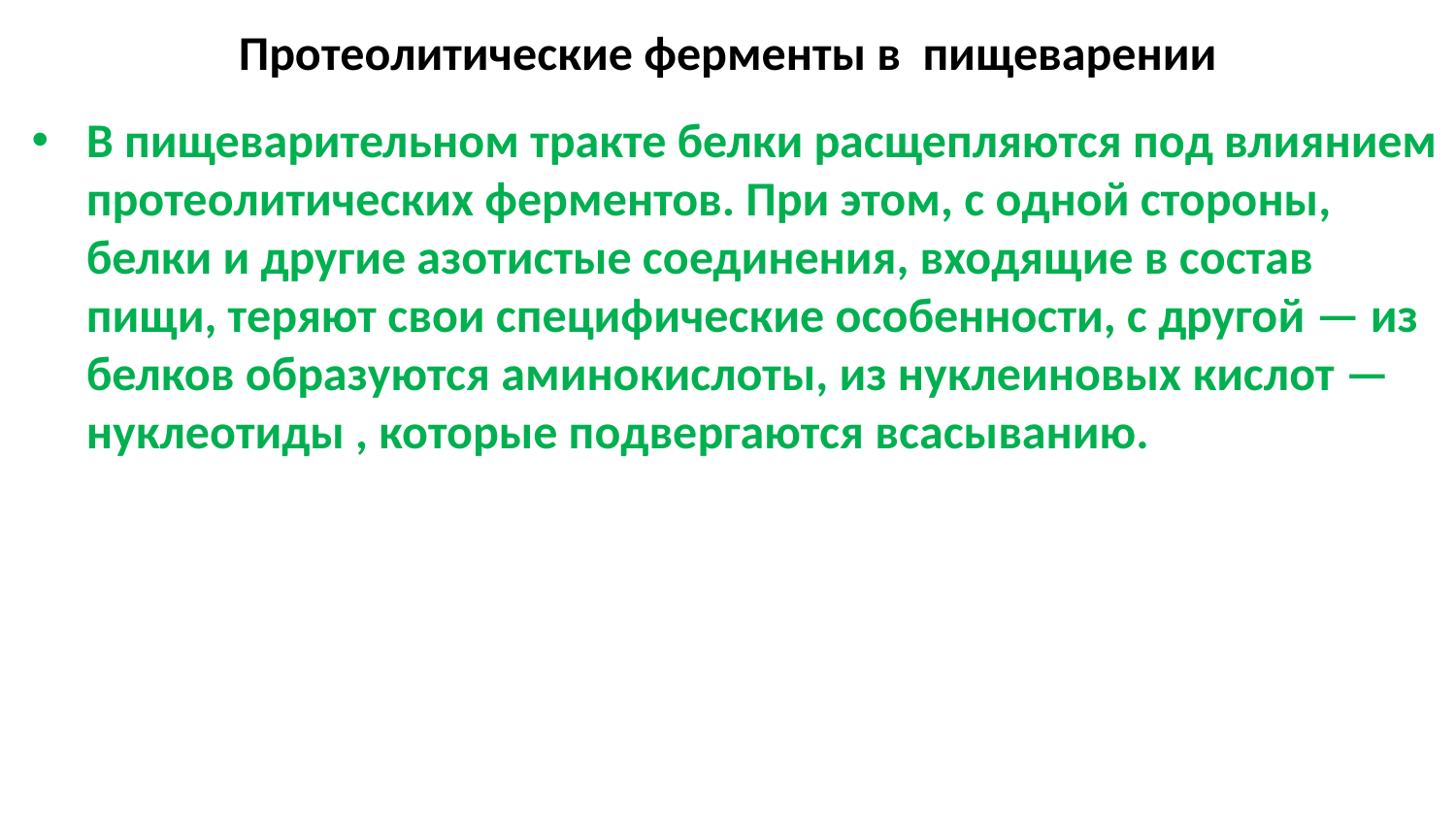

# Протеолитические ферменты в  пищеварении
В пищеварительном тракте белки расщепляются под влиянием протеолитических ферментов. При этом, с одной стороны, белки и другие азотистые соединения, входящие в состав пищи, теряют свои специфические особенности, с другой — из белков образуются аминокислоты, из нуклеиновых кислот — нуклеотиды , которые подвергаются всасыванию.